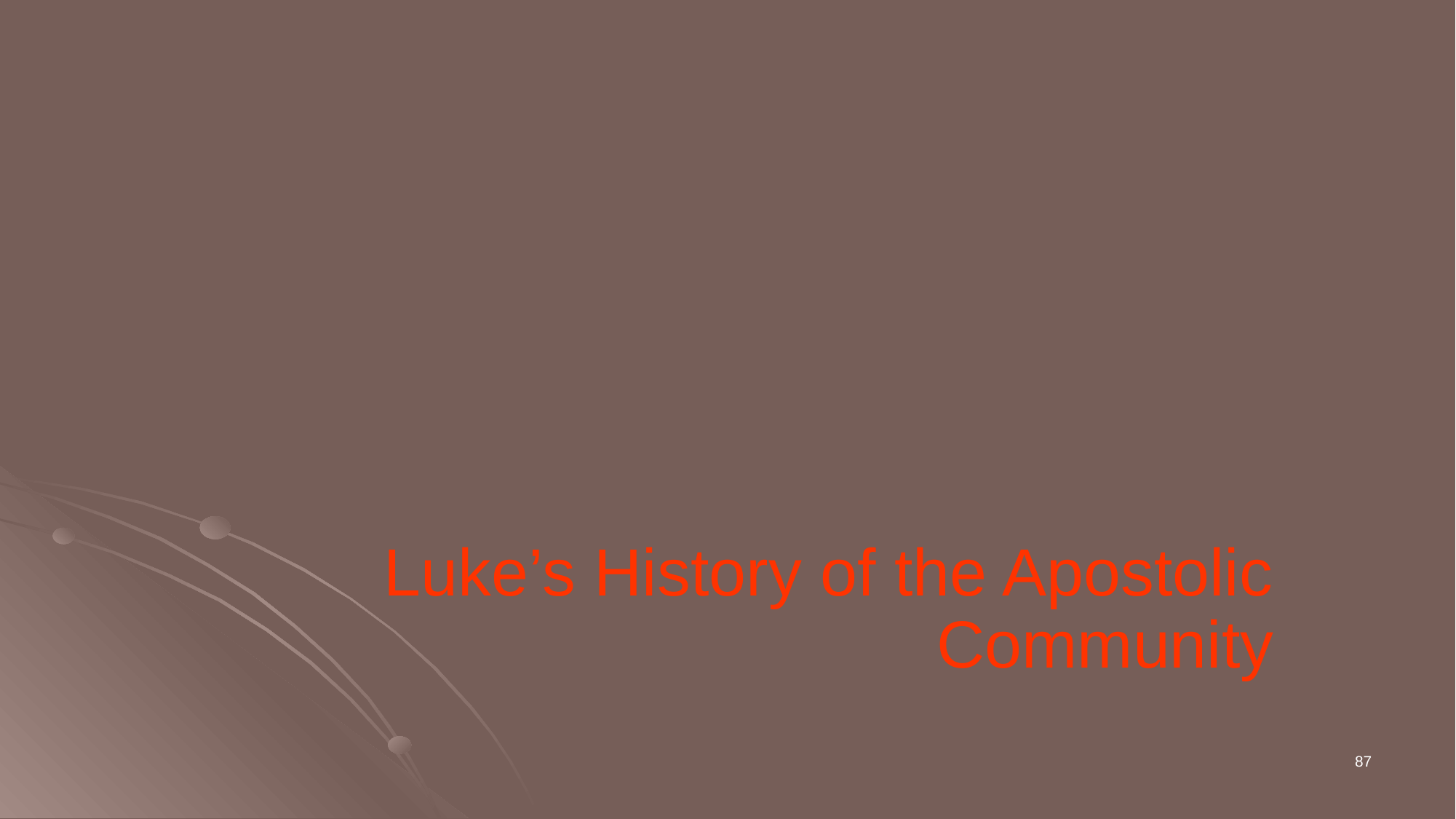

Luke’s History of the Apostolic Community
87